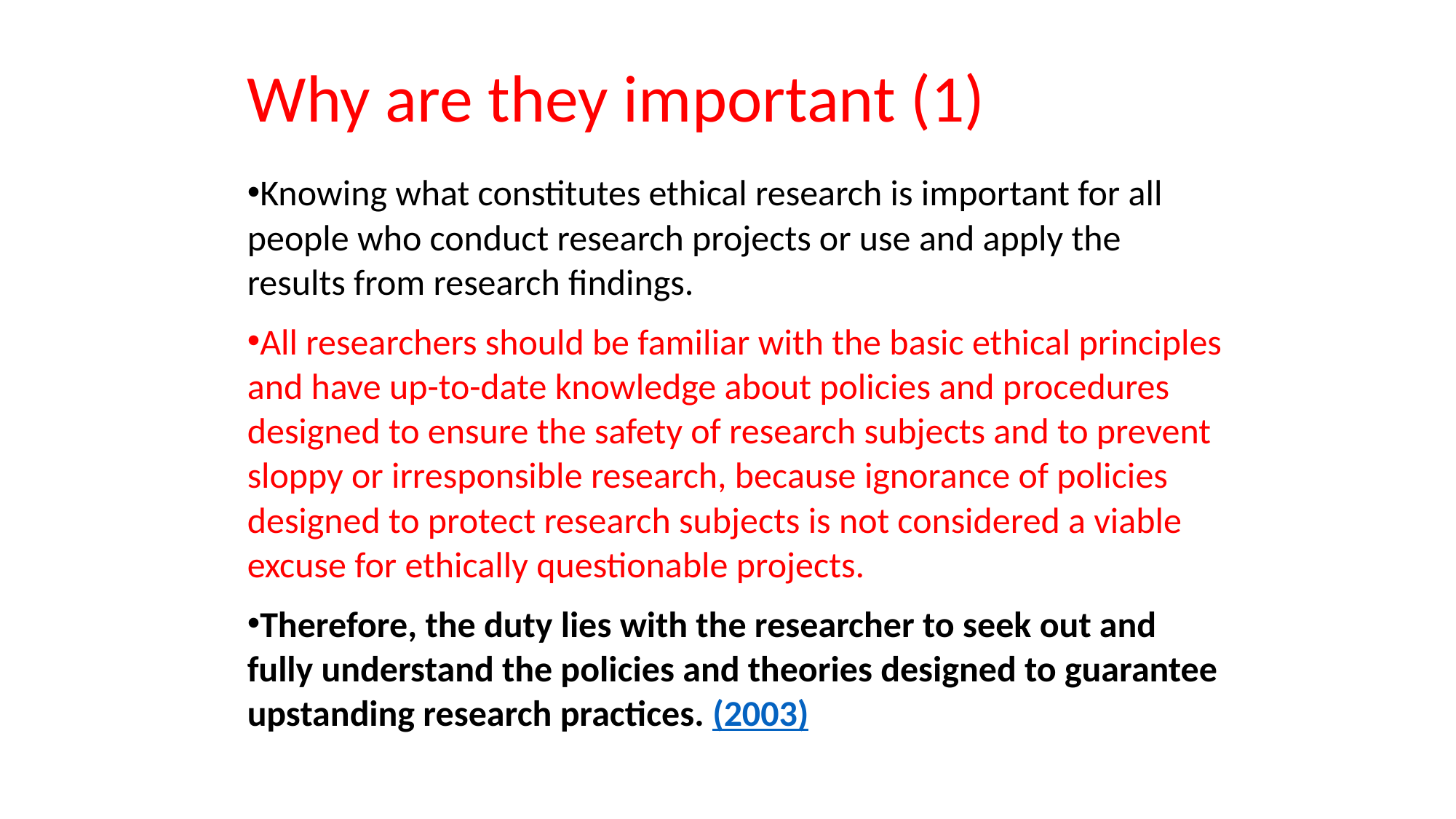

# Why are they important (1)
Knowing what constitutes ethical research is important for all people who conduct research projects or use and apply the results from research findings.
All researchers should be familiar with the basic ethical principles and have up-to-date knowledge about policies and procedures designed to ensure the safety of research subjects and to prevent sloppy or irresponsible research, because ignorance of policies designed to protect research subjects is not considered a viable excuse for ethically questionable projects.
Therefore, the duty lies with the researcher to seek out and fully understand the policies and theories designed to guarantee upstanding research practices. (2003)